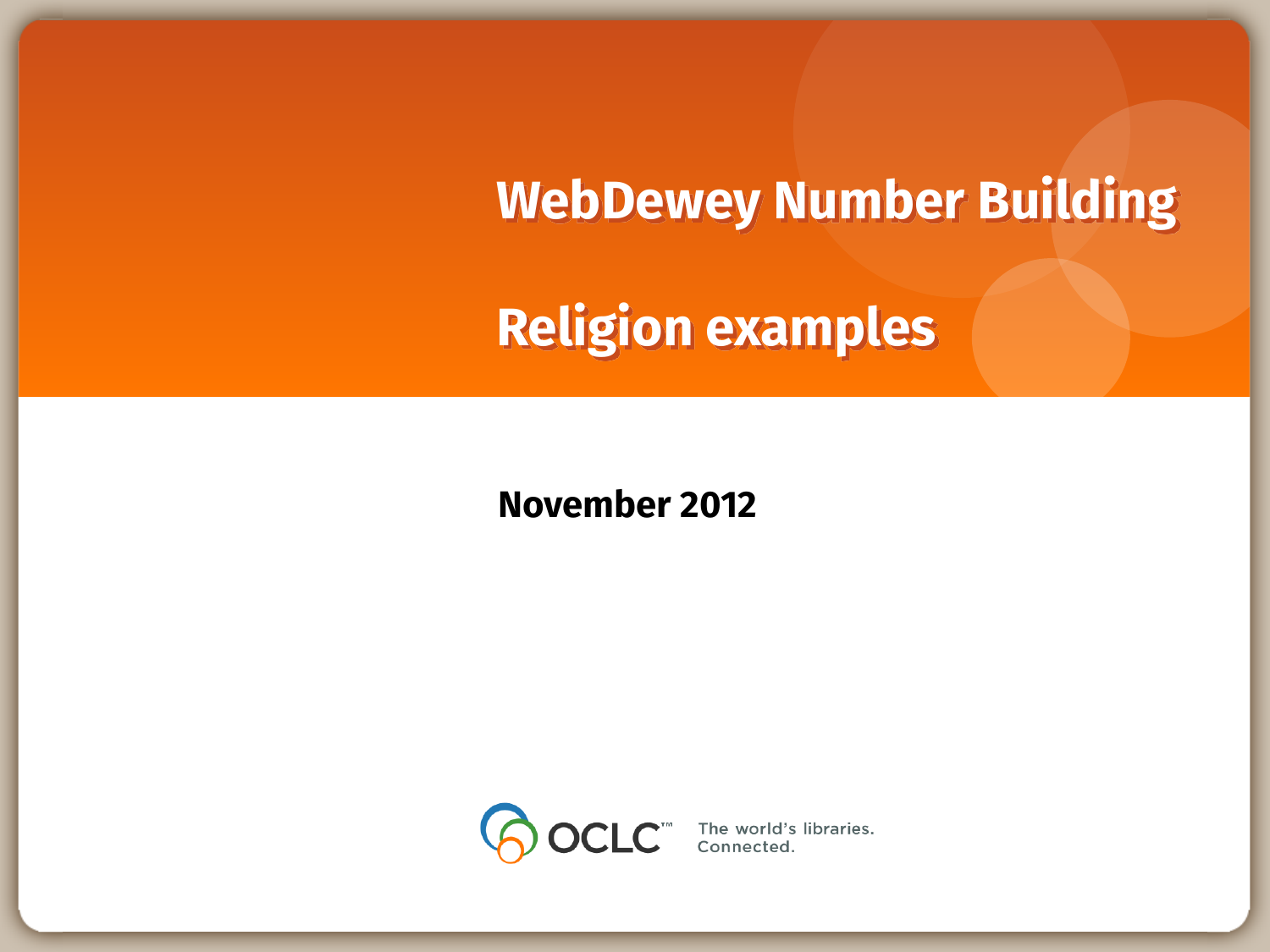

# WebDewey Number Building Religion examples
November 2012